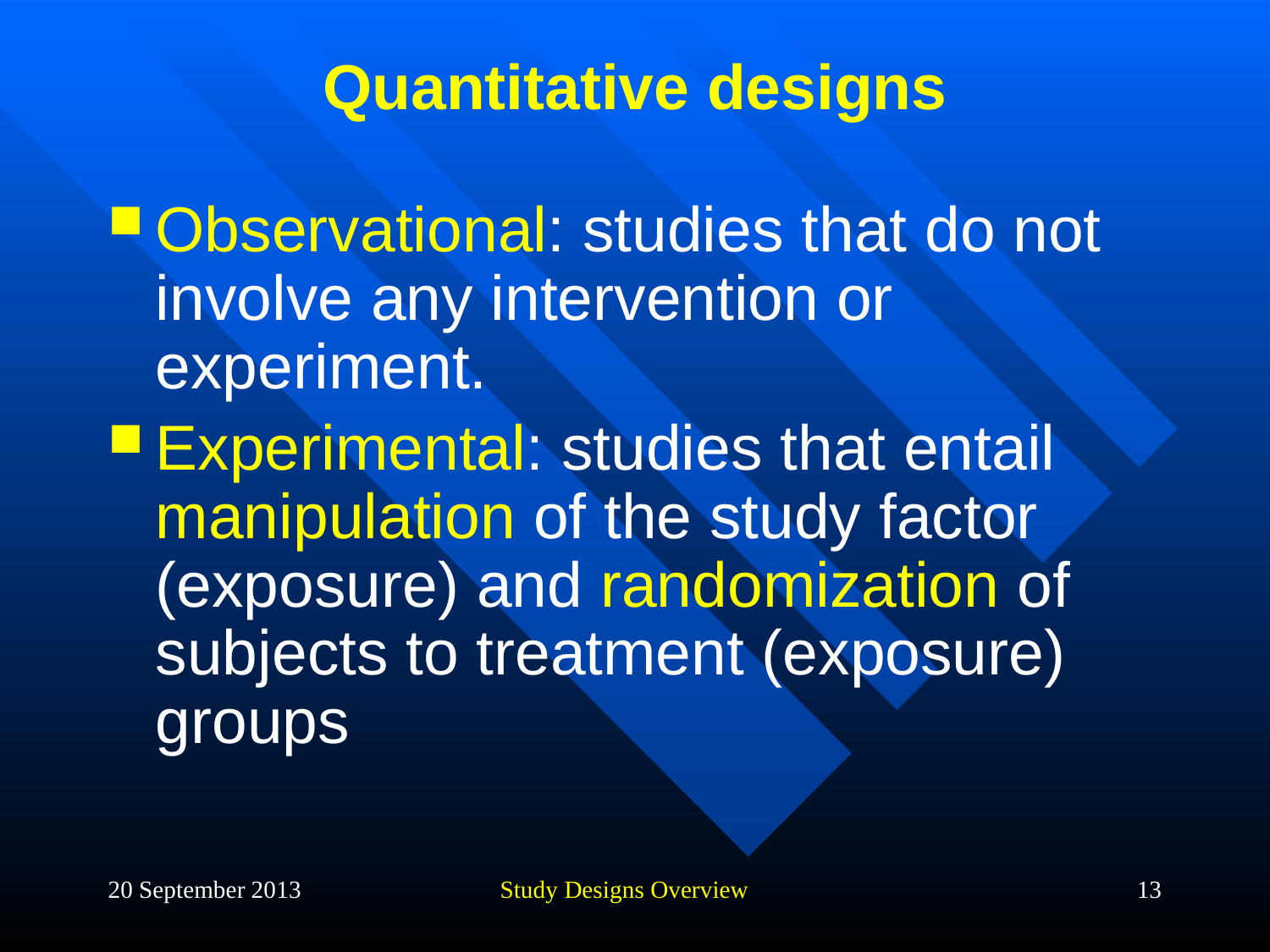

# Quantitative designs
Observational: studies that do not involve any intervention or experiment.
Experimental: studies that entail manipulation of the study factor (exposure) and randomization of subjects to treatment (exposure) groups
20 September 2013
Study Designs Overview
13